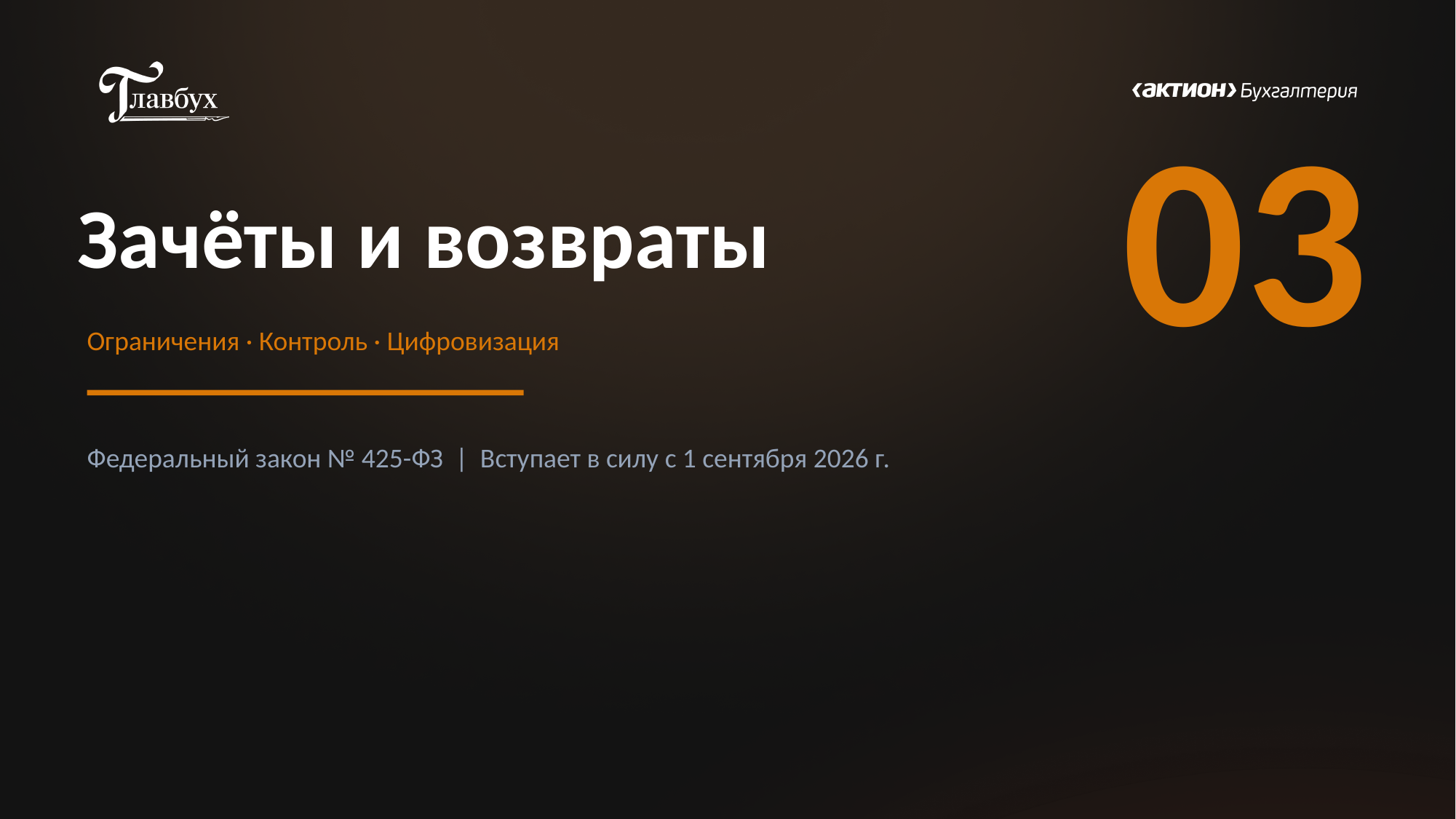

03
Зачёты и возвраты
Ограничения · Контроль · Цифровизация

Федеральный закон № 425-ФЗ  |  Вступает в силу с 1 сентября 2026 г.